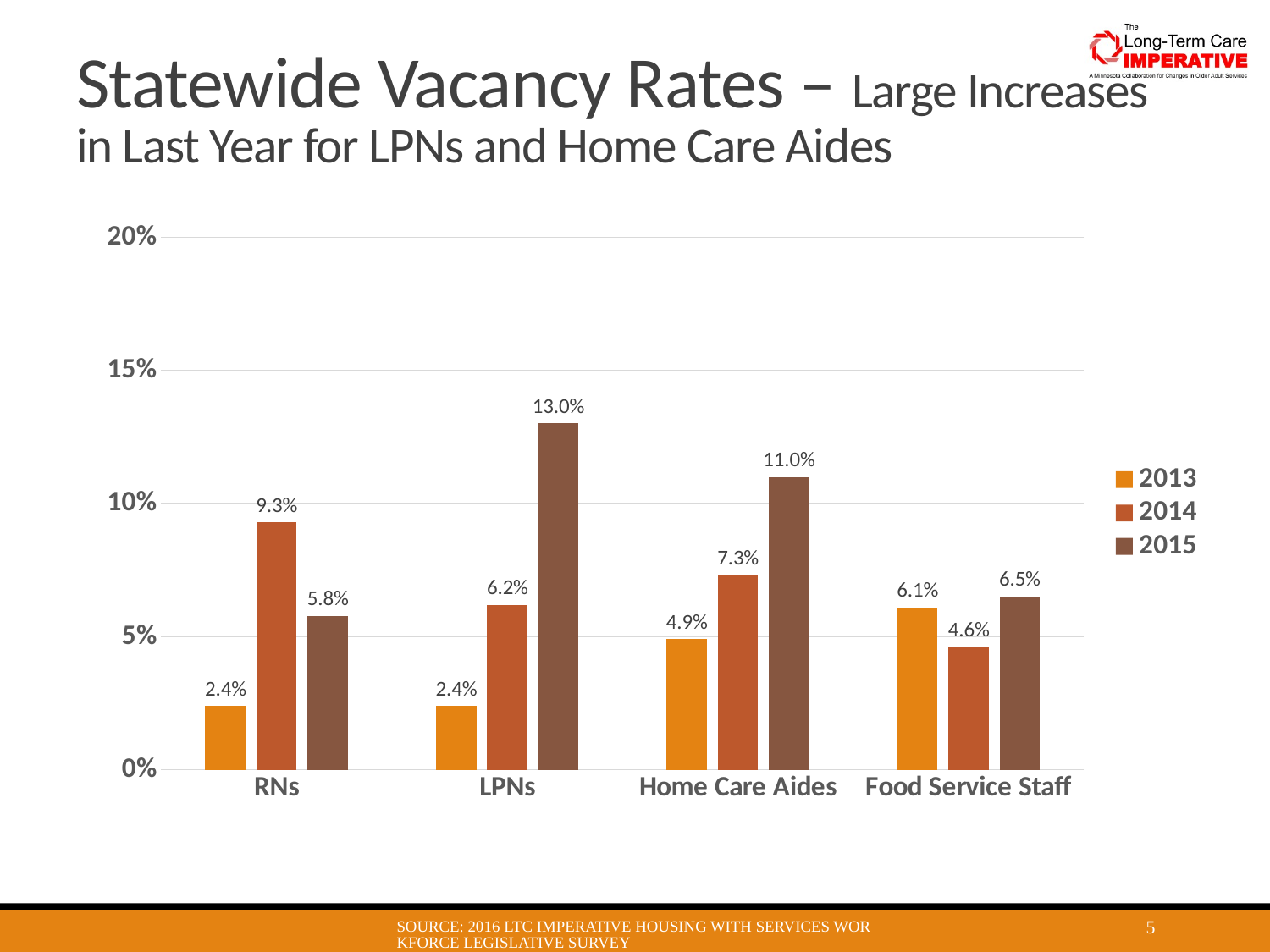

# Statewide Vacancy Rates – Large Increases in Last Year for LPNs and Home Care Aides

### Chart

| Category | 2013 | 2014 | 2015 |
|---|---|---|---|
| RNs | 0.024 | 0.093 | 0.05781632199243942 |
| LPNs | 0.024 | 0.062 | 0.13019169329073482 |
| Home Care Aides | 0.049 | 0.073 | 0.10998415213946115 |
| Food Service Staff | 0.061 | 0.046 | 0.06517016654598116 |
Source: 2016 LTC Imperative Housing with Services Workforce Legislative Survey
5